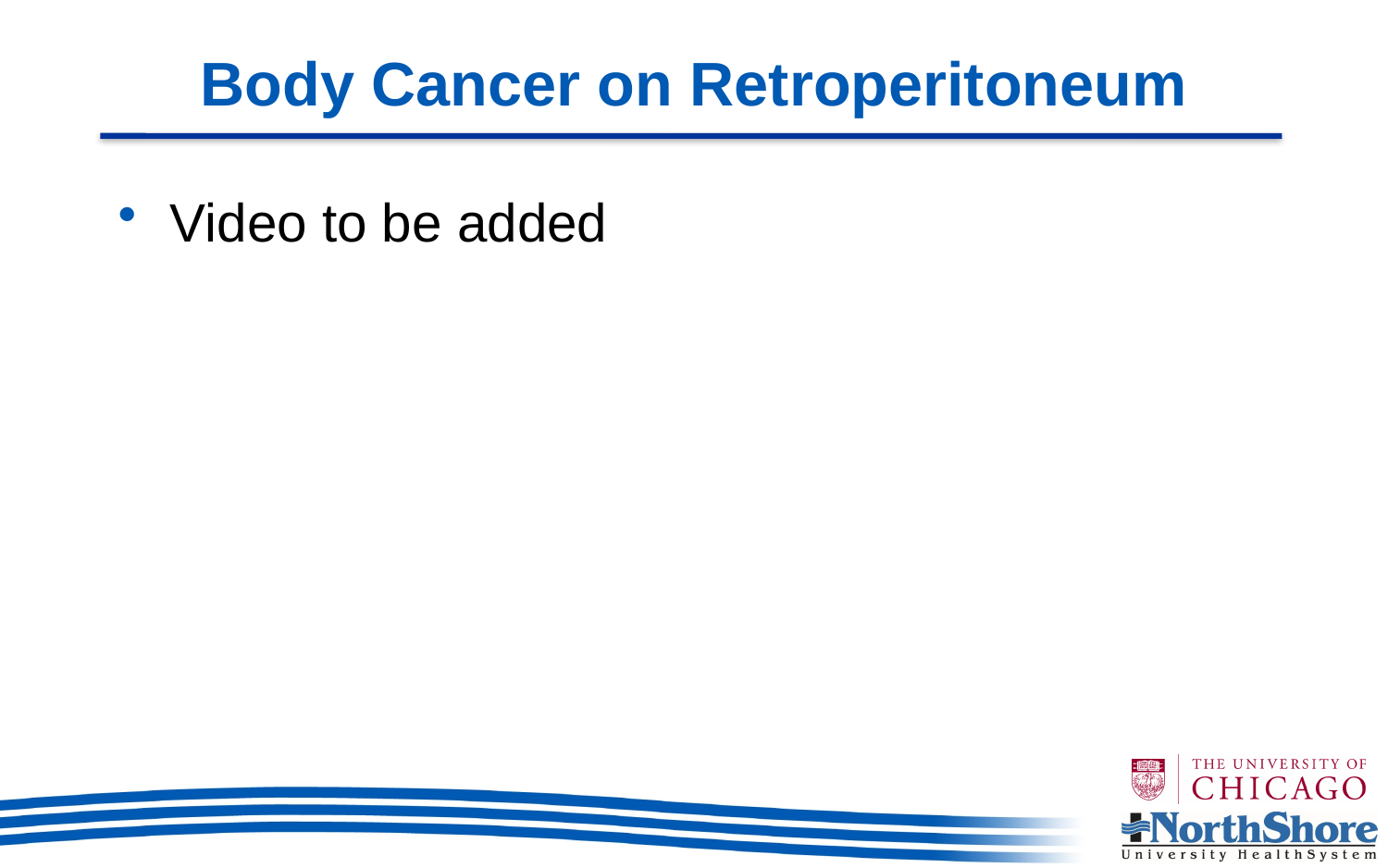

# Body Cancer on Retroperitoneum
Video to be added